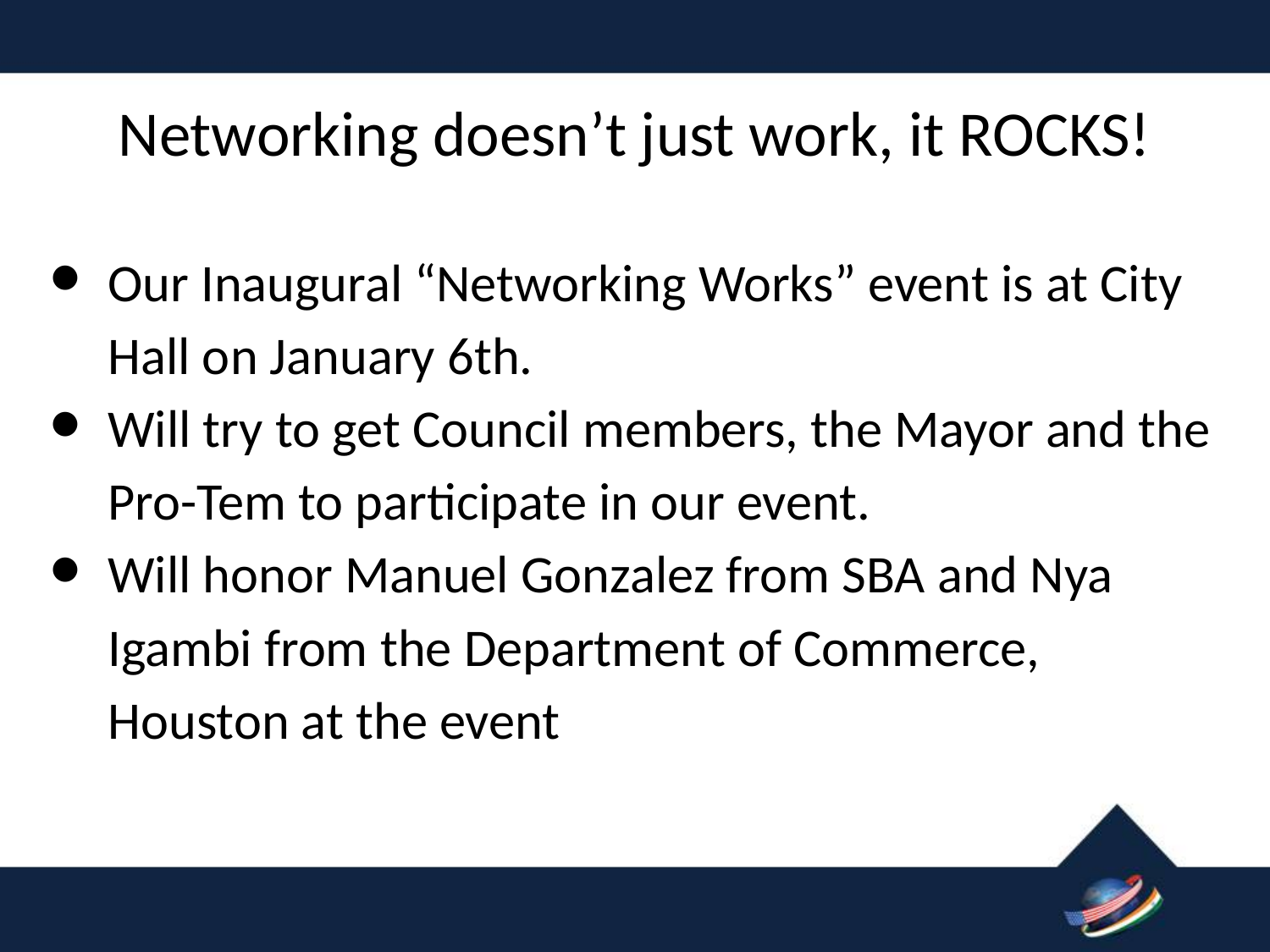

Networking doesn’t just work, it ROCKS!
Our Inaugural “Networking Works” event is at City Hall on January 6th.
Will try to get Council members, the Mayor and the Pro-Tem to participate in our event.
Will honor Manuel Gonzalez from SBA and Nya Igambi from the Department of Commerce, Houston at the event